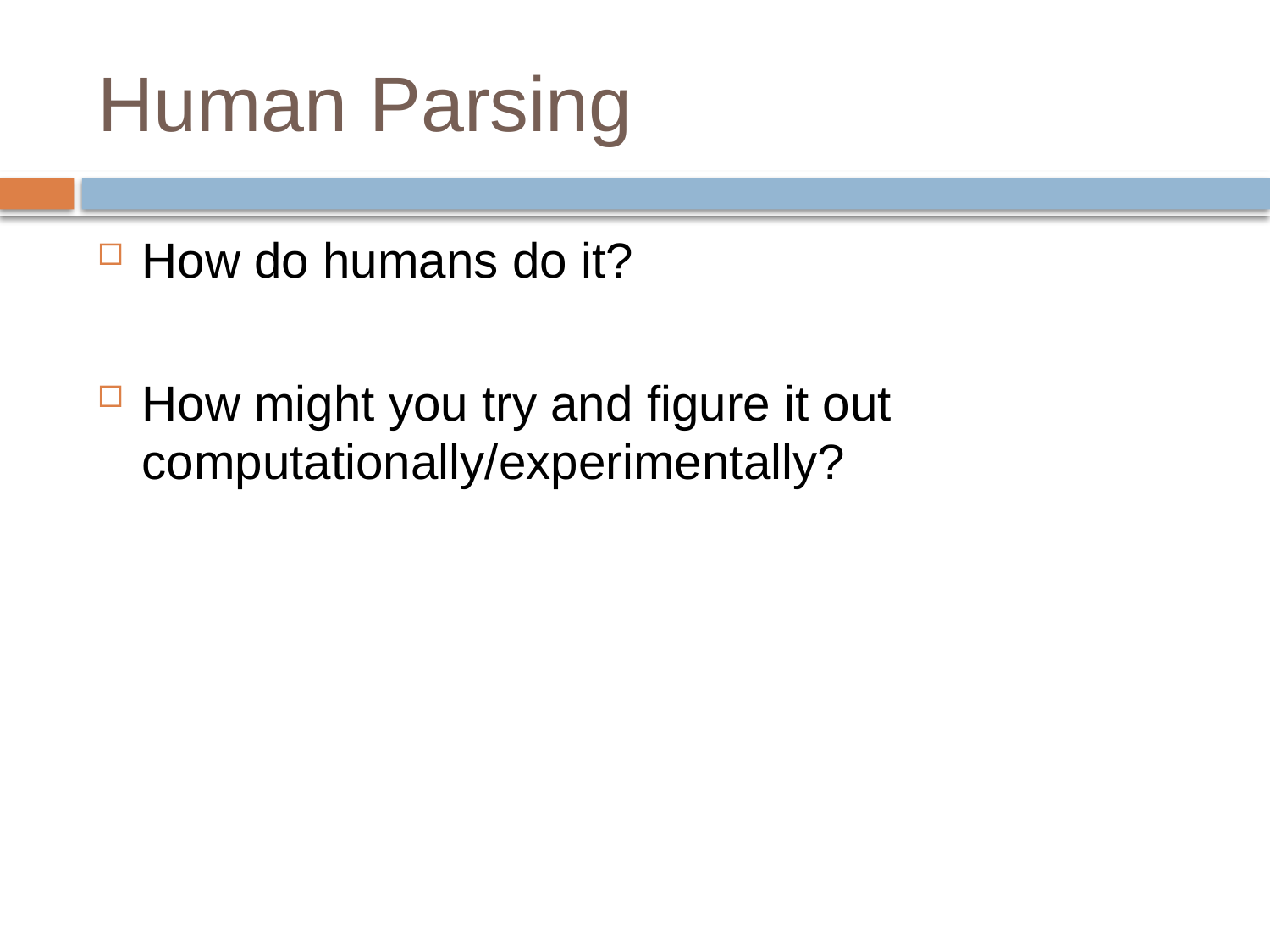

# Human Parsing
How do humans do it?

How might you try and figure it out computationally/experimentally?